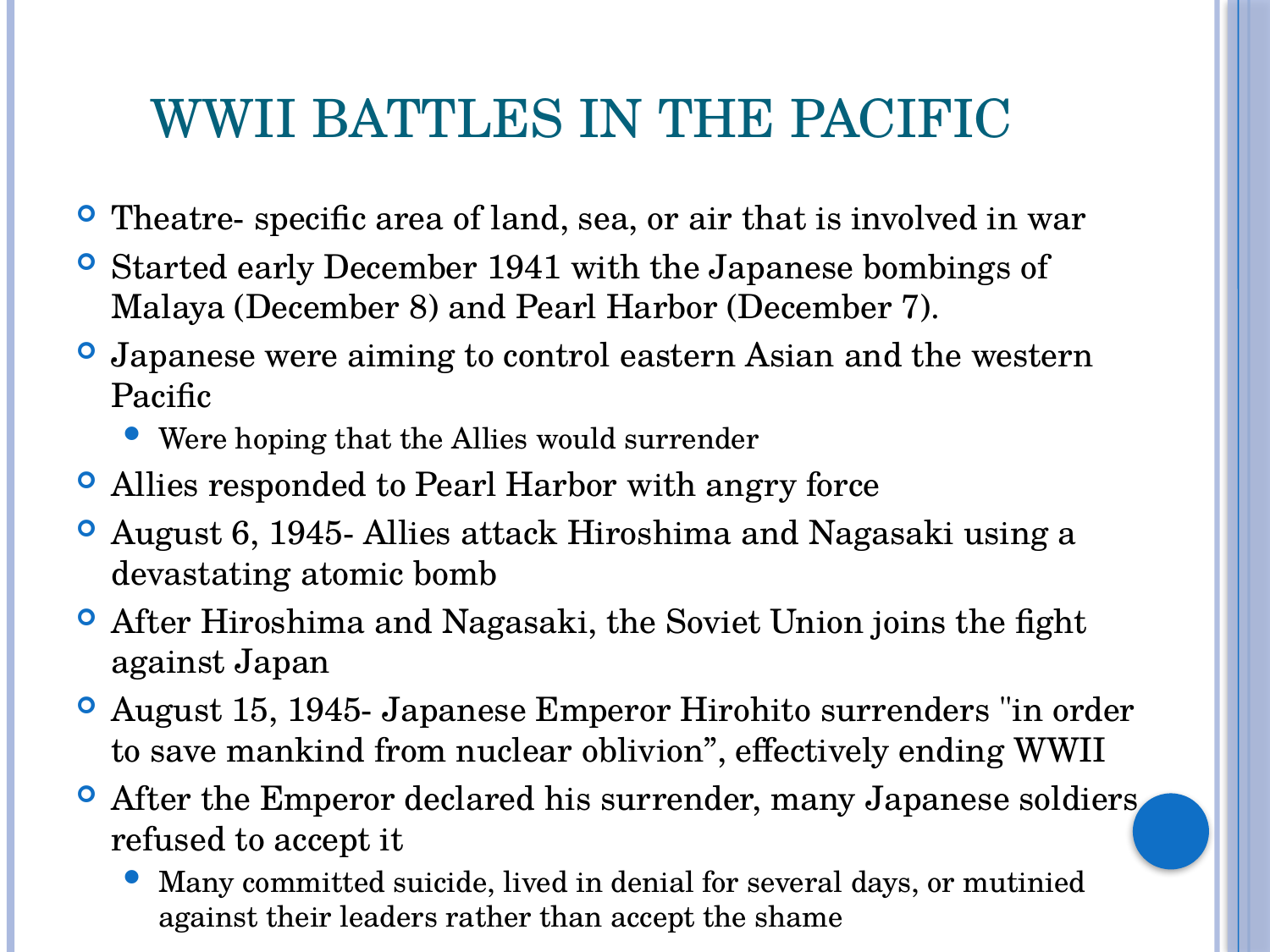

# WWII Battles in the Pacific
Theatre- specific area of land, sea, or air that is involved in war
Started early December 1941 with the Japanese bombings of Malaya (December 8) and Pearl Harbor (December 7).
Japanese were aiming to control eastern Asian and the western Pacific
Were hoping that the Allies would surrender
Allies responded to Pearl Harbor with angry force
August 6, 1945- Allies attack Hiroshima and Nagasaki using a devastating atomic bomb
After Hiroshima and Nagasaki, the Soviet Union joins the fight against Japan
August 15, 1945- Japanese Emperor Hirohito surrenders "in order to save mankind from nuclear oblivion”, effectively ending WWII
After the Emperor declared his surrender, many Japanese soldiers refused to accept it
Many committed suicide, lived in denial for several days, or mutinied against their leaders rather than accept the shame